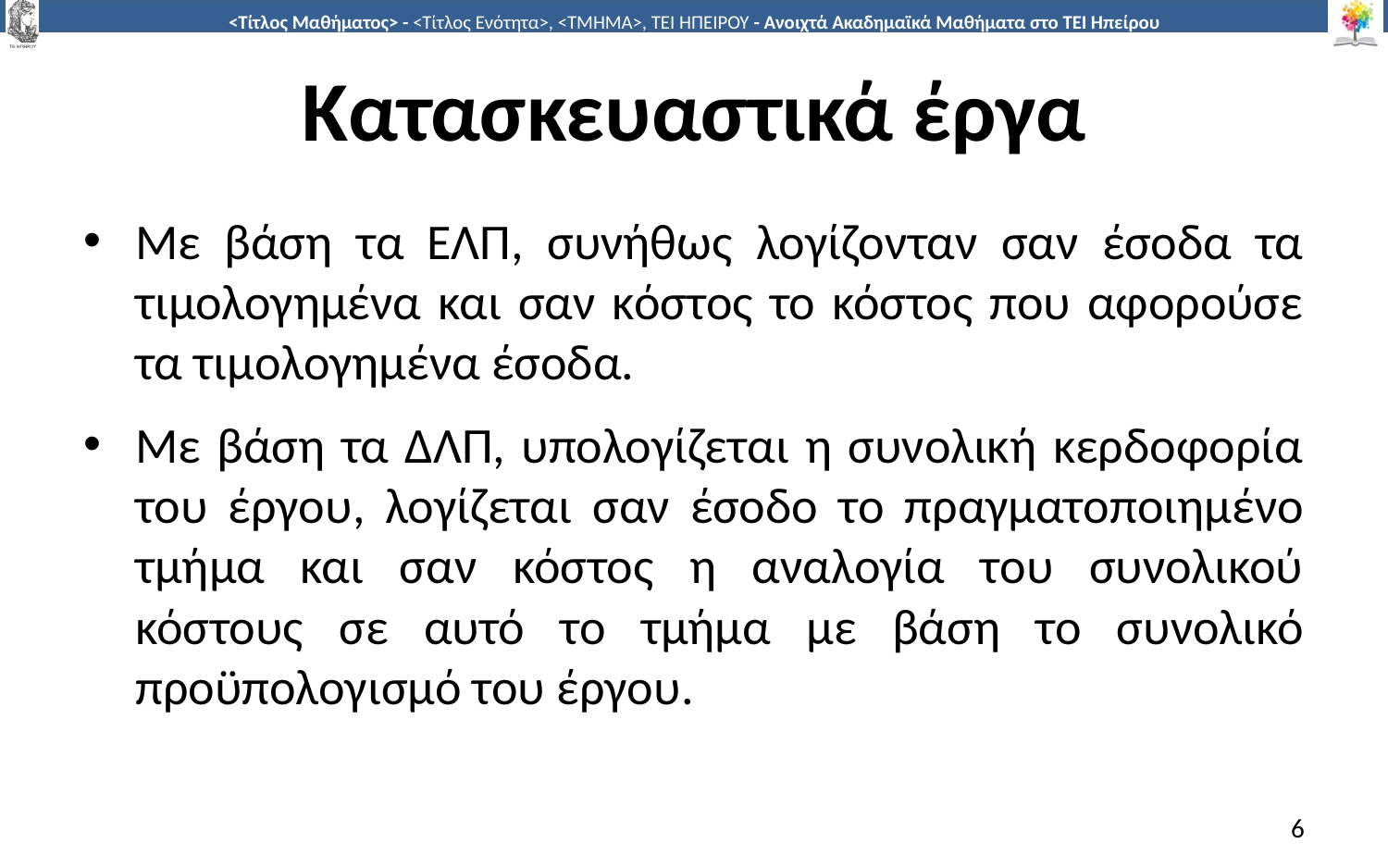

# Κατασκευαστικά έργα
Με βάση τα ΕΛΠ, συνήθως λογίζονταν σαν έσοδα τα τιμολογημένα και σαν κόστος το κόστος που αφορούσε τα τιμολογημένα έσοδα.
Με βάση τα ΔΛΠ, υπολογίζεται η συνολική κερδοφορία του έργου, λογίζεται σαν έσοδο το πραγματοποιημένο τμήμα και σαν κόστος η αναλογία του συνολικού κόστους σε αυτό το τμήμα με βάση το συνολικό προϋπολογισμό του έργου.
6